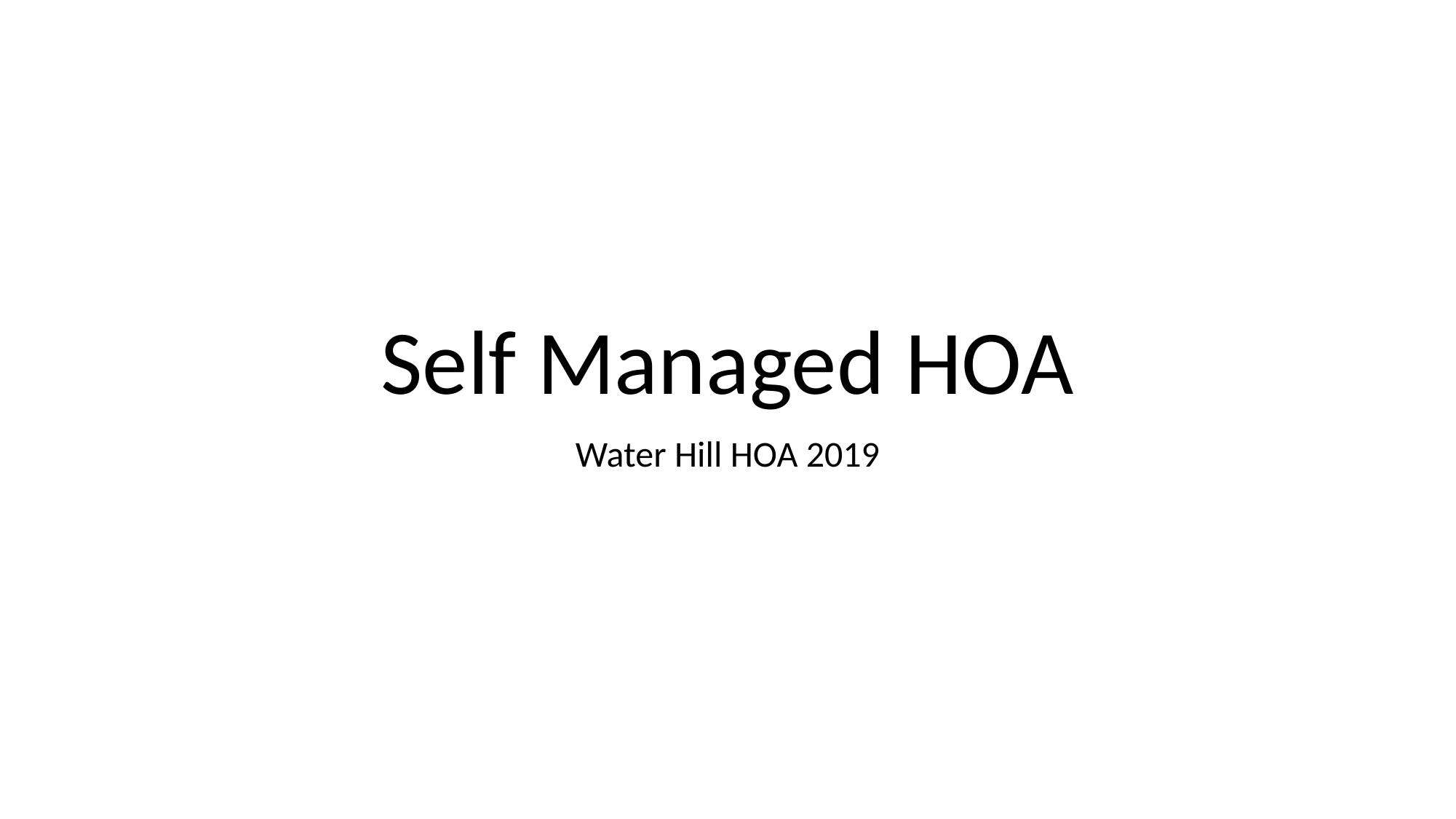

# Self Managed HOA
Water Hill HOA 2019